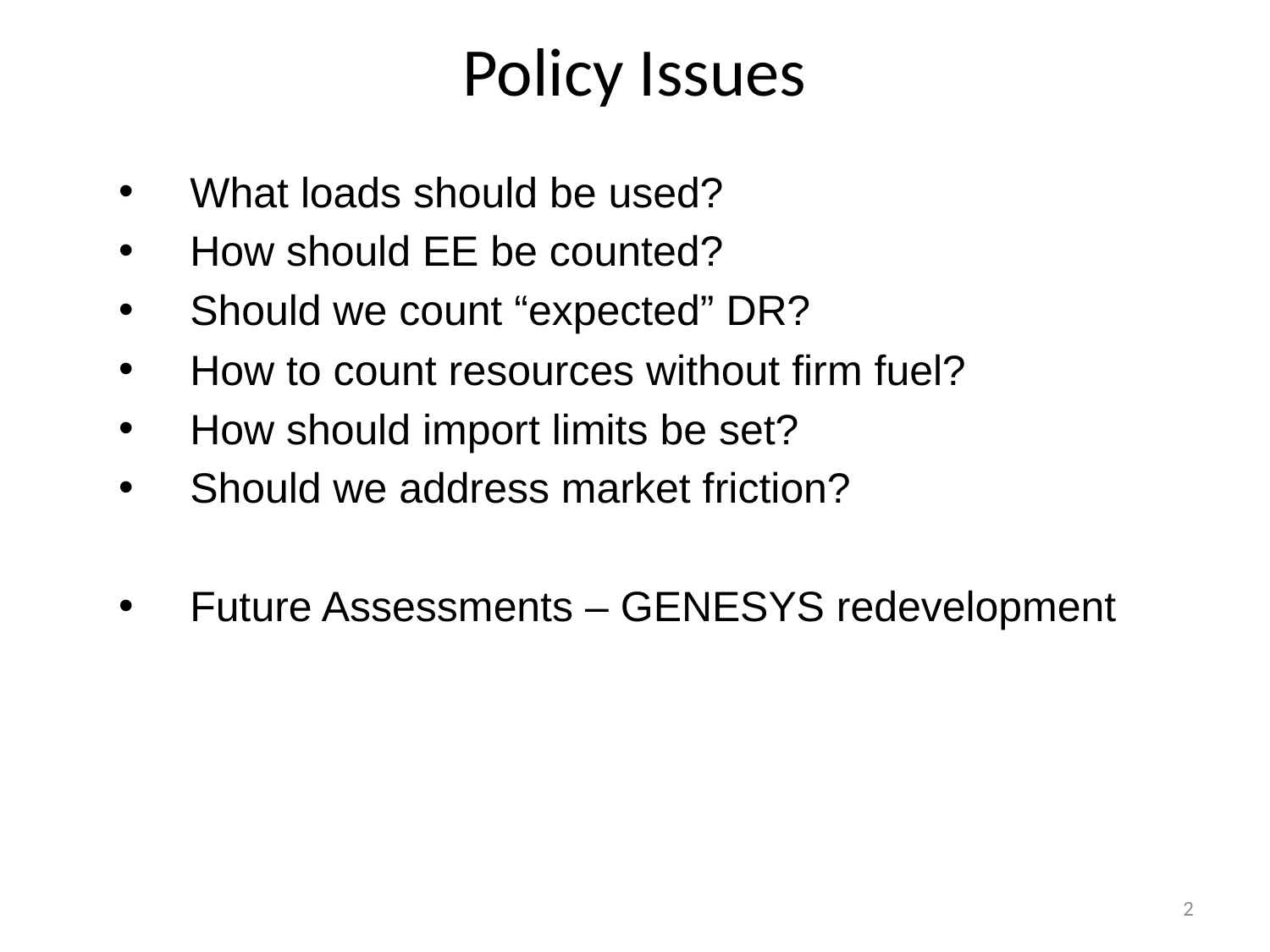

# Policy Issues
What loads should be used?
How should EE be counted?
Should we count “expected” DR?
How to count resources without firm fuel?
How should import limits be set?
Should we address market friction?

Future Assessments – GENESYS redevelopment
2